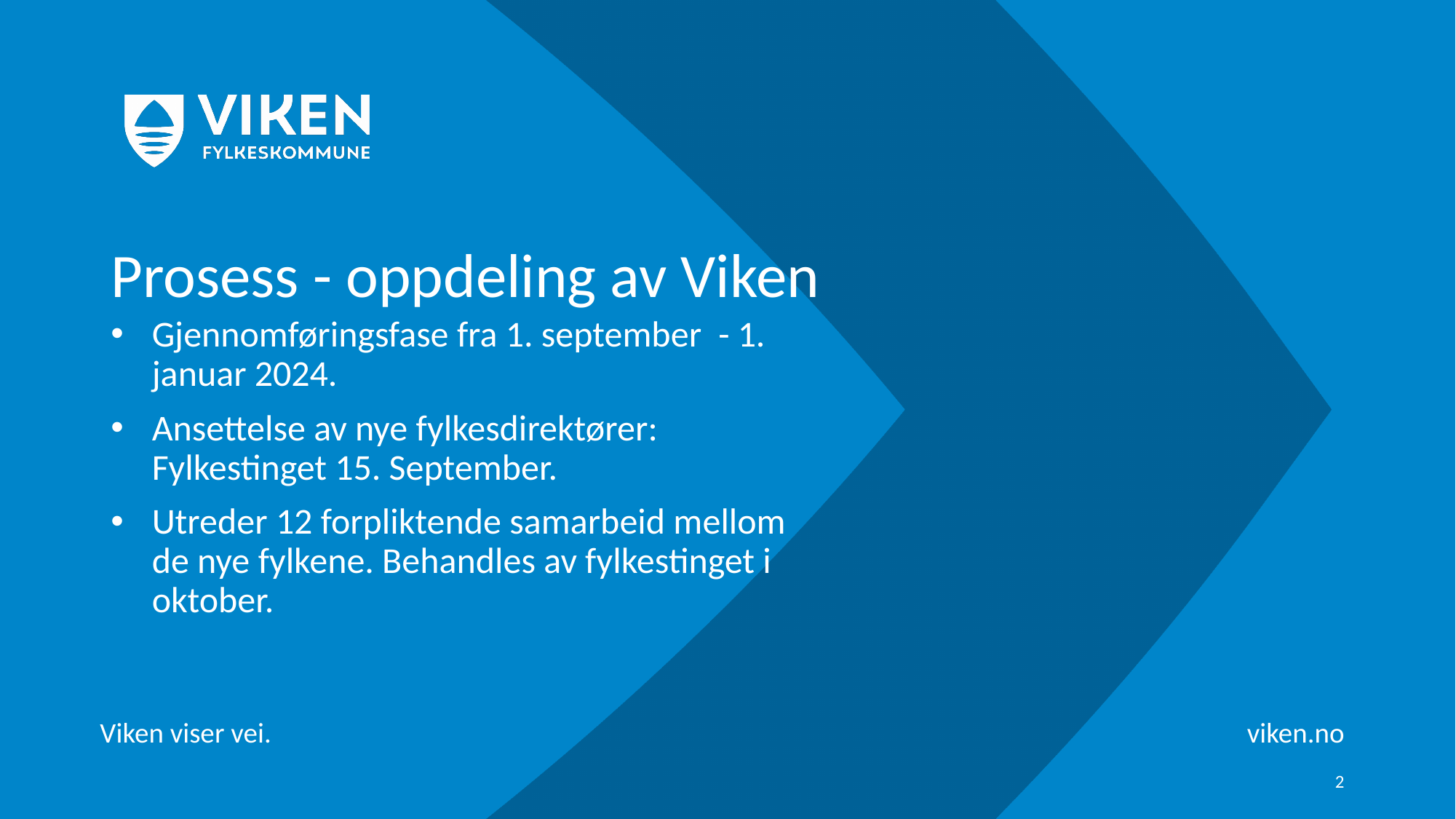

# Prosess - oppdeling av Viken
Gjennomføringsfase fra 1. september  - 1. januar 2024.
Ansettelse av nye fylkesdirektører: Fylkestinget 15. September.
Utreder 12 forpliktende samarbeid mellom de nye fylkene. Behandles av fylkestinget i oktober.

2